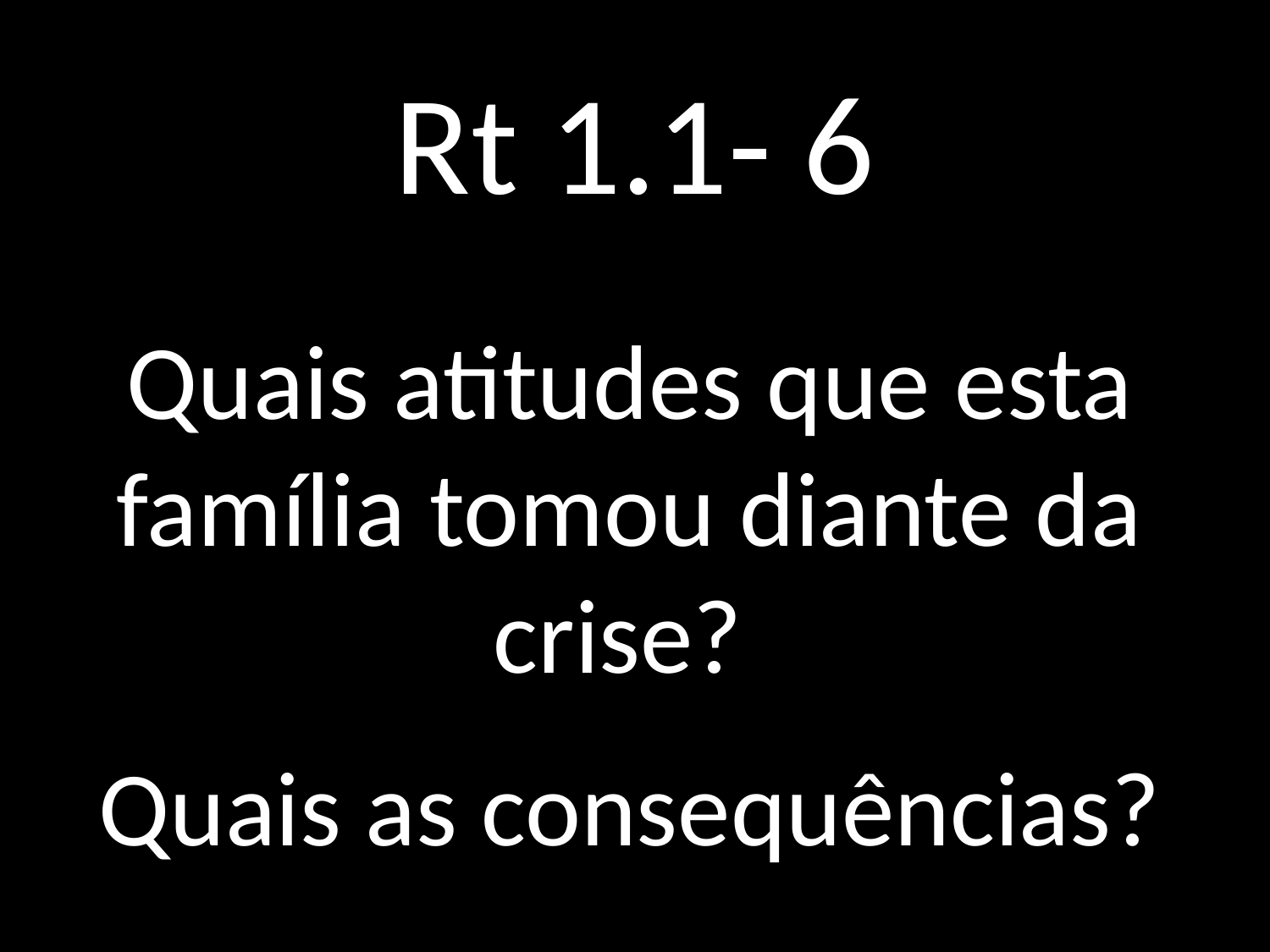

# Rt 1.1- 6
Quais atitudes que esta família tomou diante da crise?

Quais as consequências?